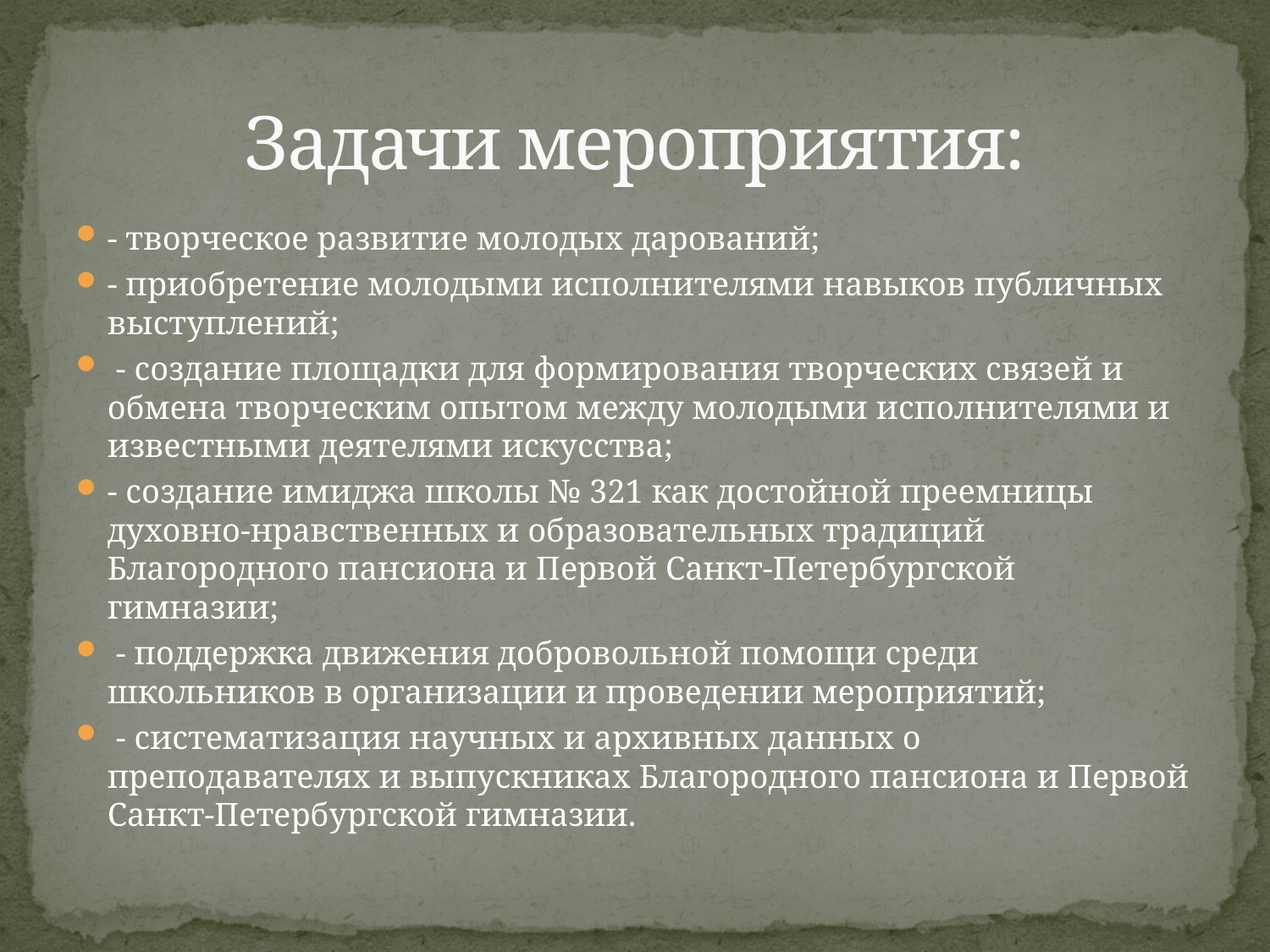

# Задачи мероприятия:
- творческое развитие молодых дарований;
- приобретение молодыми исполнителями навыков публичных выступлений;
 - создание площадки для формирования творческих связей и обмена творческим опытом между молодыми исполнителями и известными деятелями искусства;
- создание имиджа школы № 321 как достойной преемницы духовно-нравственных и образовательных традиций Благородного пансиона и Первой Санкт-Петербургской гимназии;
 - поддержка движения добровольной помощи среди школьников в организации и проведении мероприятий;
 - систематизация научных и архивных данных о преподавателях и выпускниках Благородного пансиона и Первой Санкт-Петербургской гимназии.